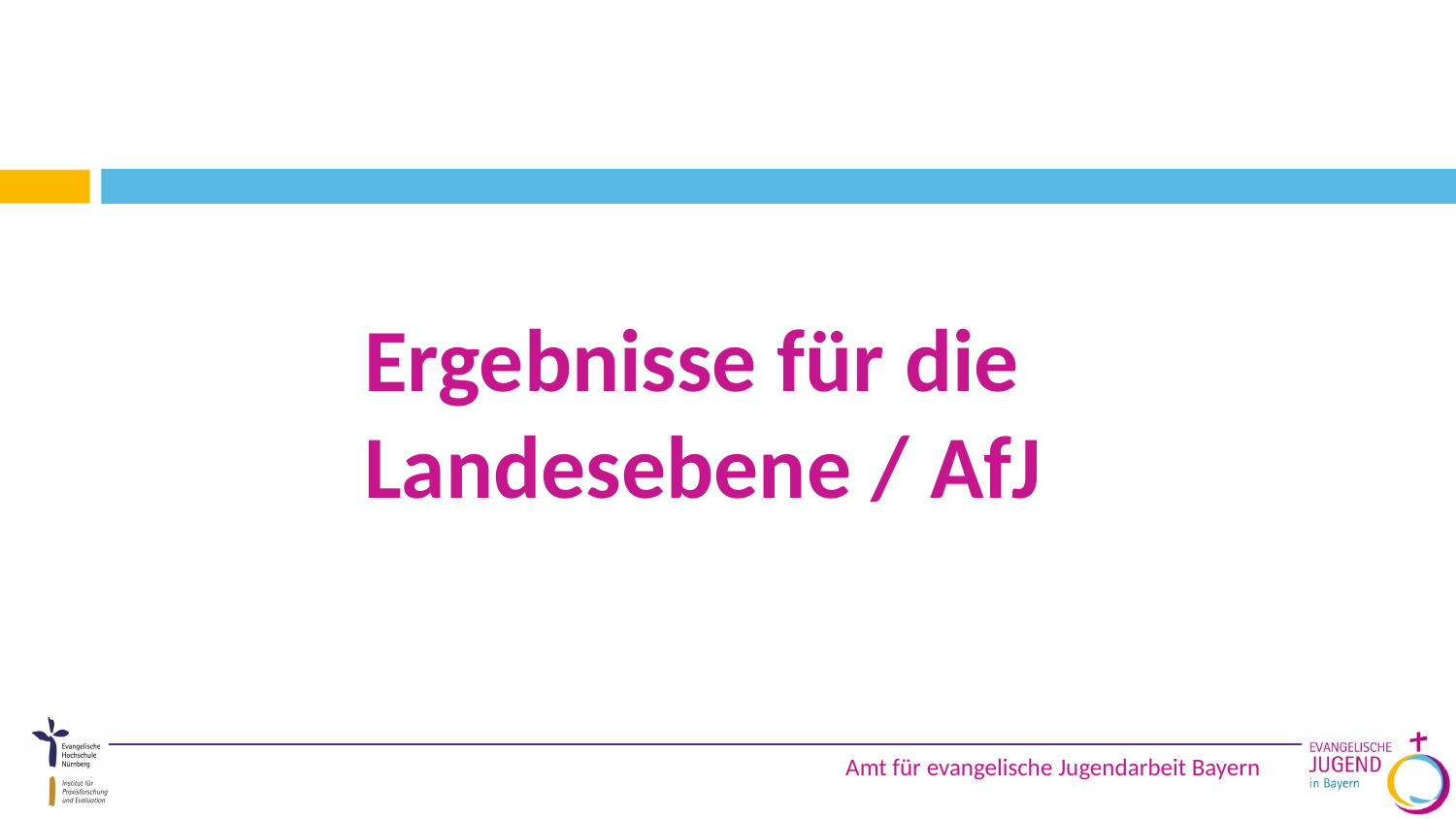

# Ergebnisse für die Landesebene / AfJ